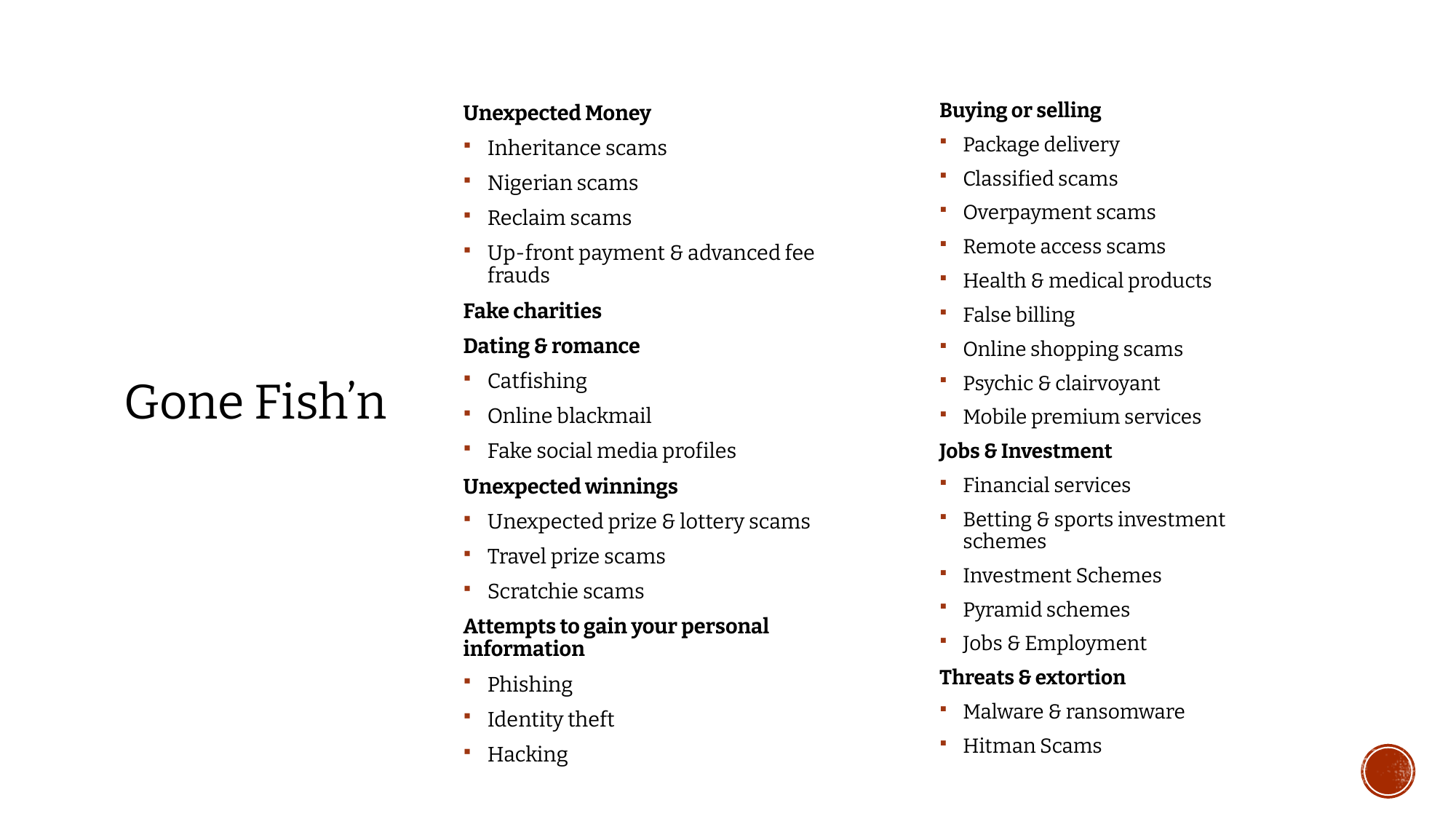

Buying or selling
Package delivery
Classified scams
Overpayment scams
Remote access scams
Health & medical products
False billing
Online shopping scams
Psychic & clairvoyant
Mobile premium services
Jobs & Investment
Financial services
Betting & sports investment schemes
Investment Schemes
Pyramid schemes
Jobs & Employment
Threats & extortion
Malware & ransomware
Hitman Scams

Unexpected Money
Inheritance scams
Nigerian scams
Reclaim scams
Up-front payment & advanced fee frauds
Fake charities
Dating & romance
Catfishing
Online blackmail
Fake social media profiles
Unexpected winnings
Unexpected prize & lottery scams
Travel prize scams
Scratchie scams
Attempts to gain your personal information
Phishing
Identity theft
Hacking

Gone Fish’n